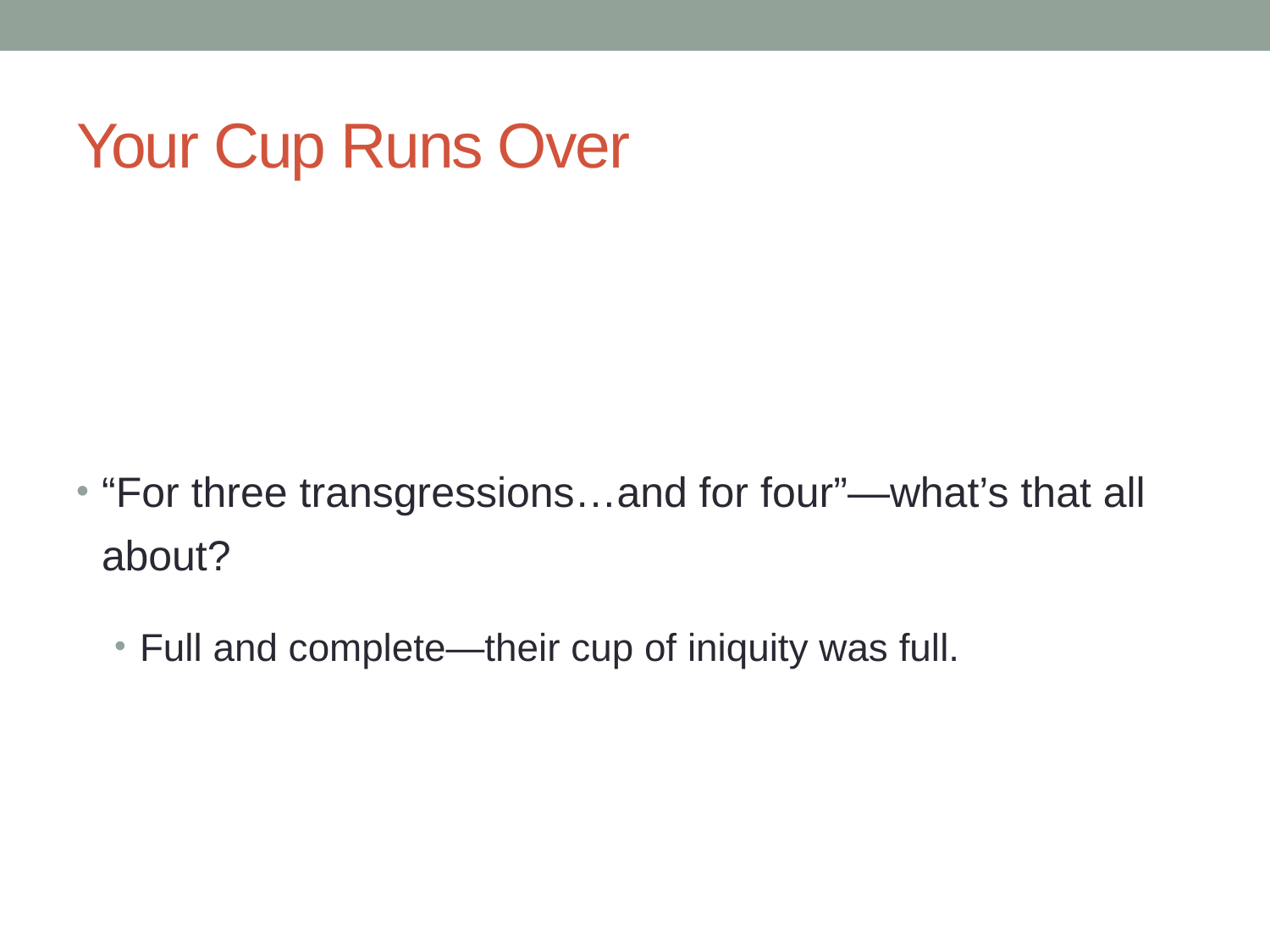

# Your Cup Runs Over
“For three transgressions…and for four”—what’s that all about?
Full and complete—their cup of iniquity was full.